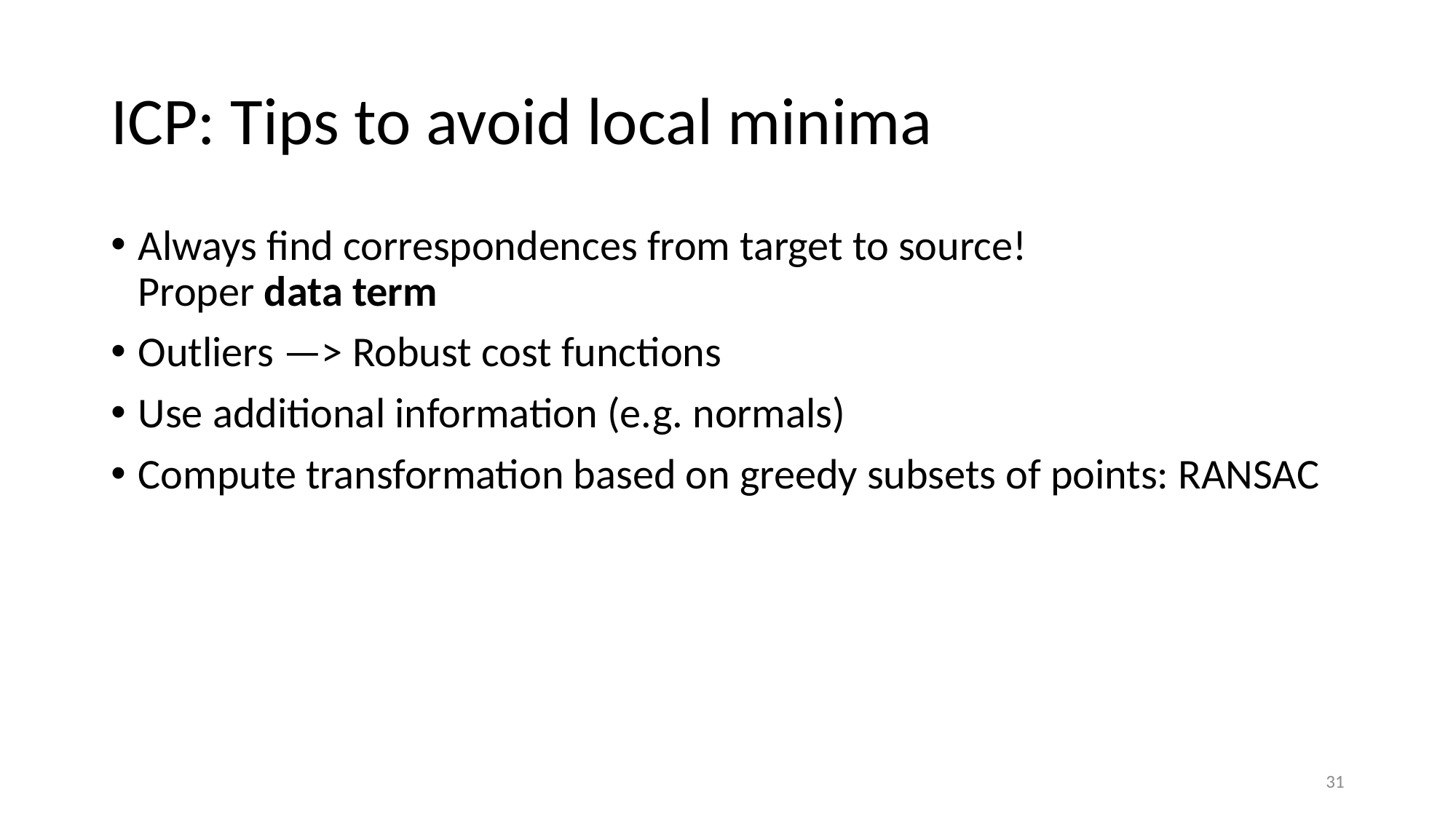

# ICP: Tips to avoid local minima
Always find correspondences from target to source!
Proper data term
Outliers —> Robust cost functions
Use additional information (e.g. normals)
Compute transformation based on greedy subsets of points: RANSAC
31